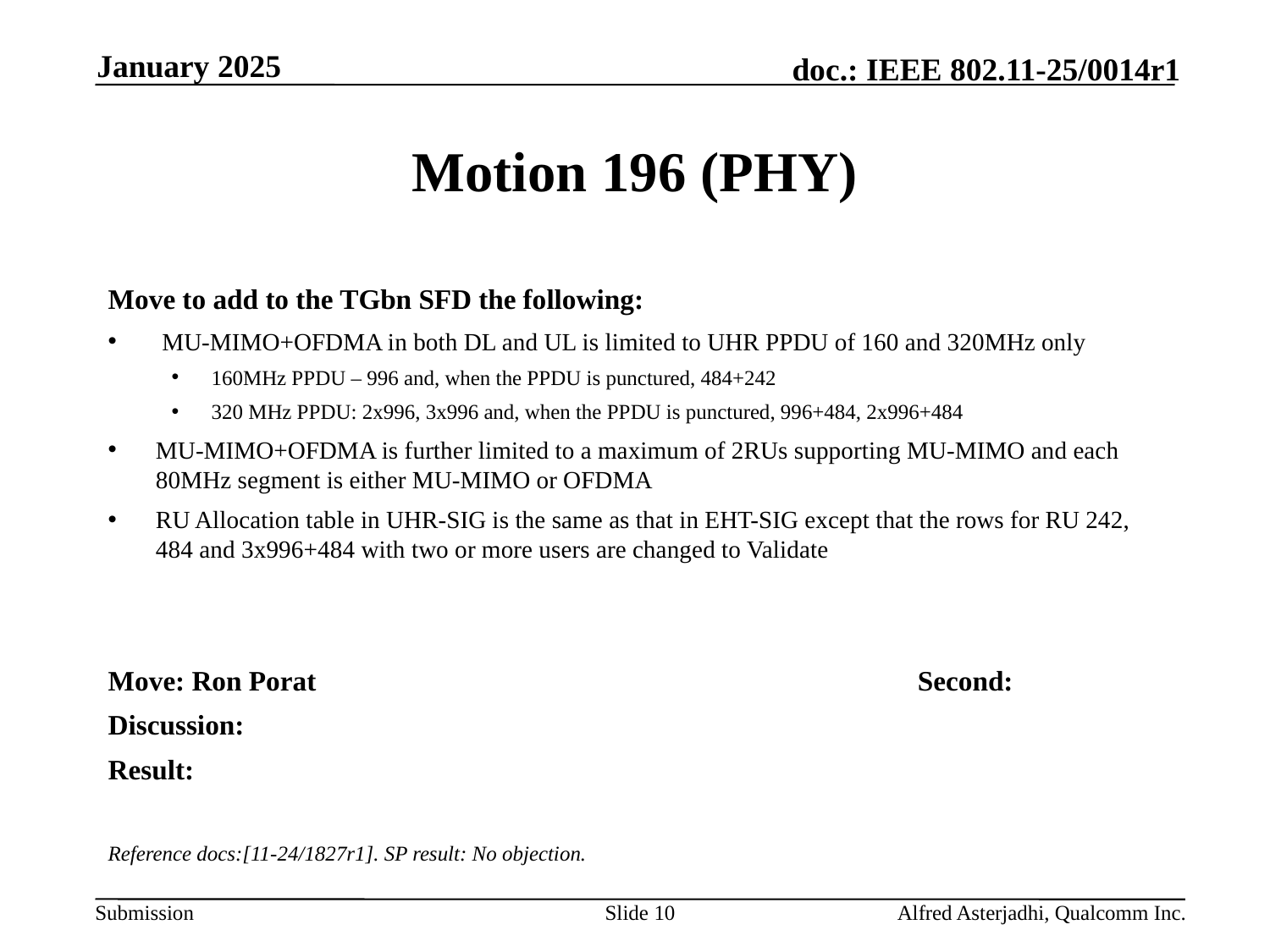

January 2025
# Motion 196 (PHY)
Move to add to the TGbn SFD the following:
 MU-MIMO+OFDMA in both DL and UL is limited to UHR PPDU of 160 and 320MHz only
160MHz PPDU – 996 and, when the PPDU is punctured, 484+242
320 MHz PPDU: 2x996, 3x996 and, when the PPDU is punctured, 996+484, 2x996+484
MU-MIMO+OFDMA is further limited to a maximum of 2RUs supporting MU-MIMO and each 80MHz segment is either MU-MIMO or OFDMA
RU Allocation table in UHR-SIG is the same as that in EHT-SIG except that the rows for RU 242, 484 and 3x996+484 with two or more users are changed to Validate

Move: Ron Porat					Second:
Discussion:
Result:

Reference docs:[11-24/1827r1]. SP result: No objection.

Slide 10
Alfred Asterjadhi, Qualcomm Inc.